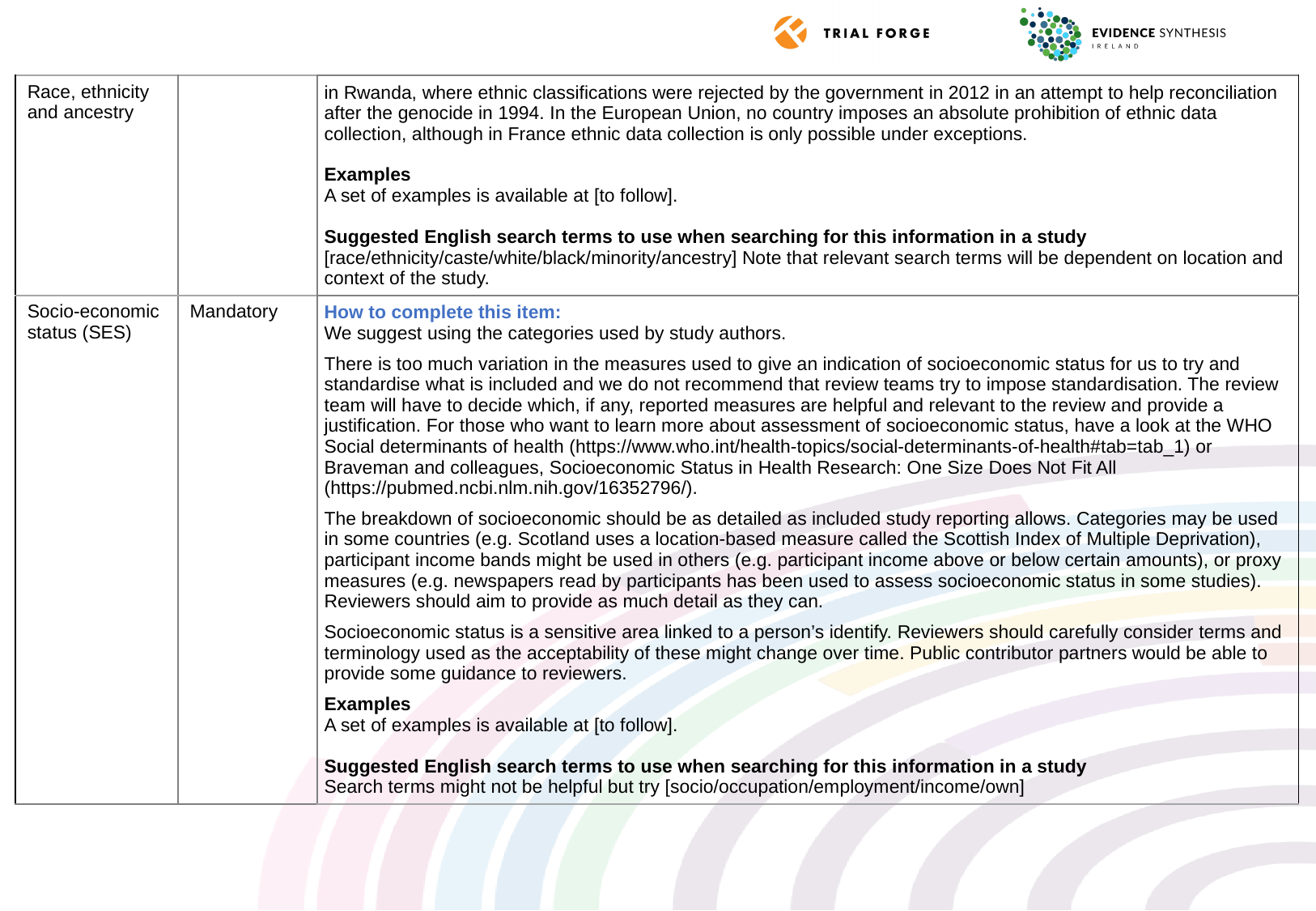

| Race, ethnicity and ancestry |  | in Rwanda, where ethnic classifications were rejected by the government in 2012 in an attempt to help reconciliation after the genocide in 1994. In the European Union, no country imposes an absolute prohibition of ethnic data collection, although in France ethnic data collection is only possible under exceptions. Examples A set of examples is available at [to follow]. Suggested English search terms to use when searching for this information in a study [race/ethnicity/caste/white/black/minority/ancestry] Note that relevant search terms will be dependent on location and context of the study. |
| --- | --- | --- |
| Socio-economic status (SES) | Mandatory | How to complete this item: We suggest using the categories used by study authors. There is too much variation in the measures used to give an indication of socioeconomic status for us to try and standardise what is included and we do not recommend that review teams try to impose standardisation. The review team will have to decide which, if any, reported measures are helpful and relevant to the review and provide a justification. For those who want to learn more about assessment of socioeconomic status, have a look at the WHO Social determinants of health (https://www.who.int/health-topics/social-determinants-of-health#tab=tab\_1) or Braveman and colleagues, Socioeconomic Status in Health Research: One Size Does Not Fit All (https://pubmed.ncbi.nlm.nih.gov/16352796/). The breakdown of socioeconomic should be as detailed as included study reporting allows. Categories may be used in some countries (e.g. Scotland uses a location-based measure called the Scottish Index of Multiple Deprivation), participant income bands might be used in others (e.g. participant income above or below certain amounts), or proxy measures (e.g. newspapers read by participants has been used to assess socioeconomic status in some studies). Reviewers should aim to provide as much detail as they can. Socioeconomic status is a sensitive area linked to a person’s identify. Reviewers should carefully consider terms and terminology used as the acceptability of these might change over time. Public contributor partners would be able to provide some guidance to reviewers. Examples A set of examples is available at [to follow]. Suggested English search terms to use when searching for this information in a study Search terms might not be helpful but try [socio/occupation/employment/income/own] |